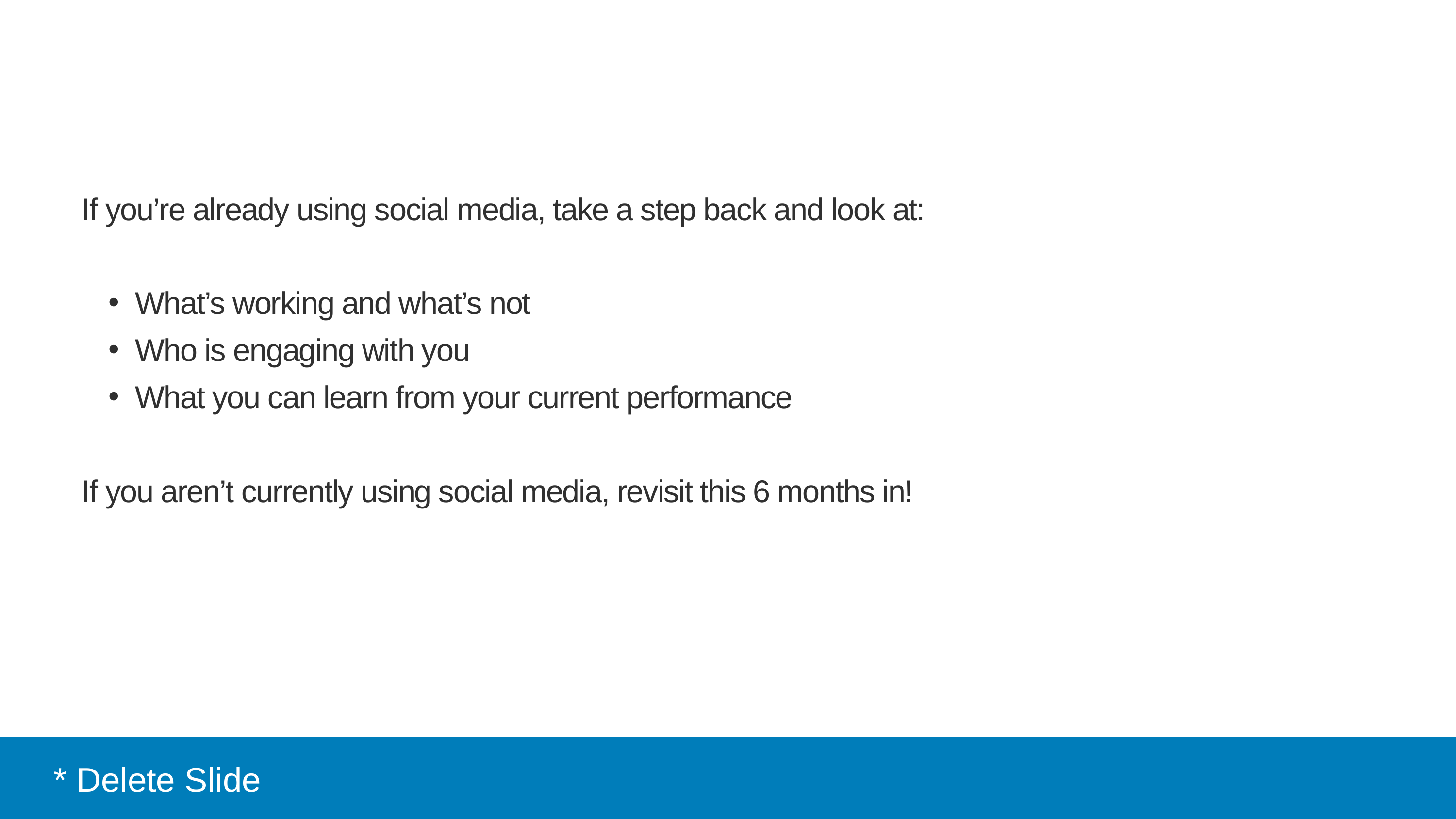

If you’re already using social media, take a step back and look at:

What’s working and what’s not
Who is engaging with you
What you can learn from your current performance

If you aren’t currently using social media, revisit this 6 months in!

* Delete Slide